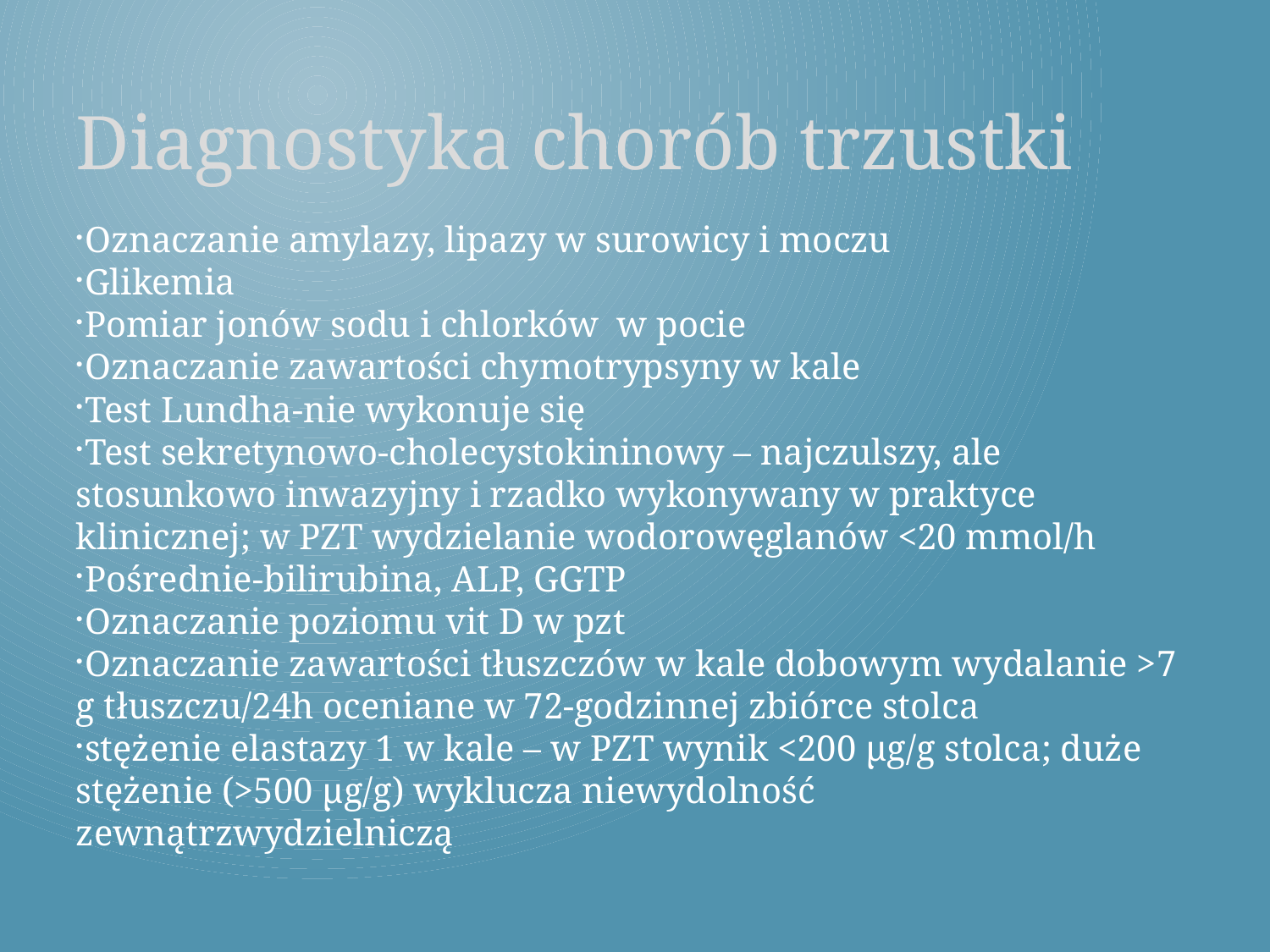

Diagnostyka chorób trzustki
Oznaczanie amylazy, lipazy w surowicy i moczu
Glikemia
Pomiar jonów sodu i chlorków  w pocie
Oznaczanie zawartości chymotrypsyny w kale
Test Lundha-nie wykonuje się
Test sekretynowo-cholecystokininowy – najczulszy, ale stosunkowo inwazyjny i rzadko wykonywany w praktyce klinicznej; w PZT wydzielanie wodorowęglanów <20 mmol/h
Pośrednie-bilirubina, ALP, GGTP
Oznaczanie poziomu vit D w pzt
Oznaczanie zawartości tłuszczów w kale dobowym wydalanie >7 g tłuszczu/24h oceniane w 72-godzinnej zbiórce stolca
stężenie elastazy 1 w kale – w PZT wynik <200 µg/g stolca; duże stężenie (>500 µg/g) wyklucza niewydolność zewnątrzwydzielniczą